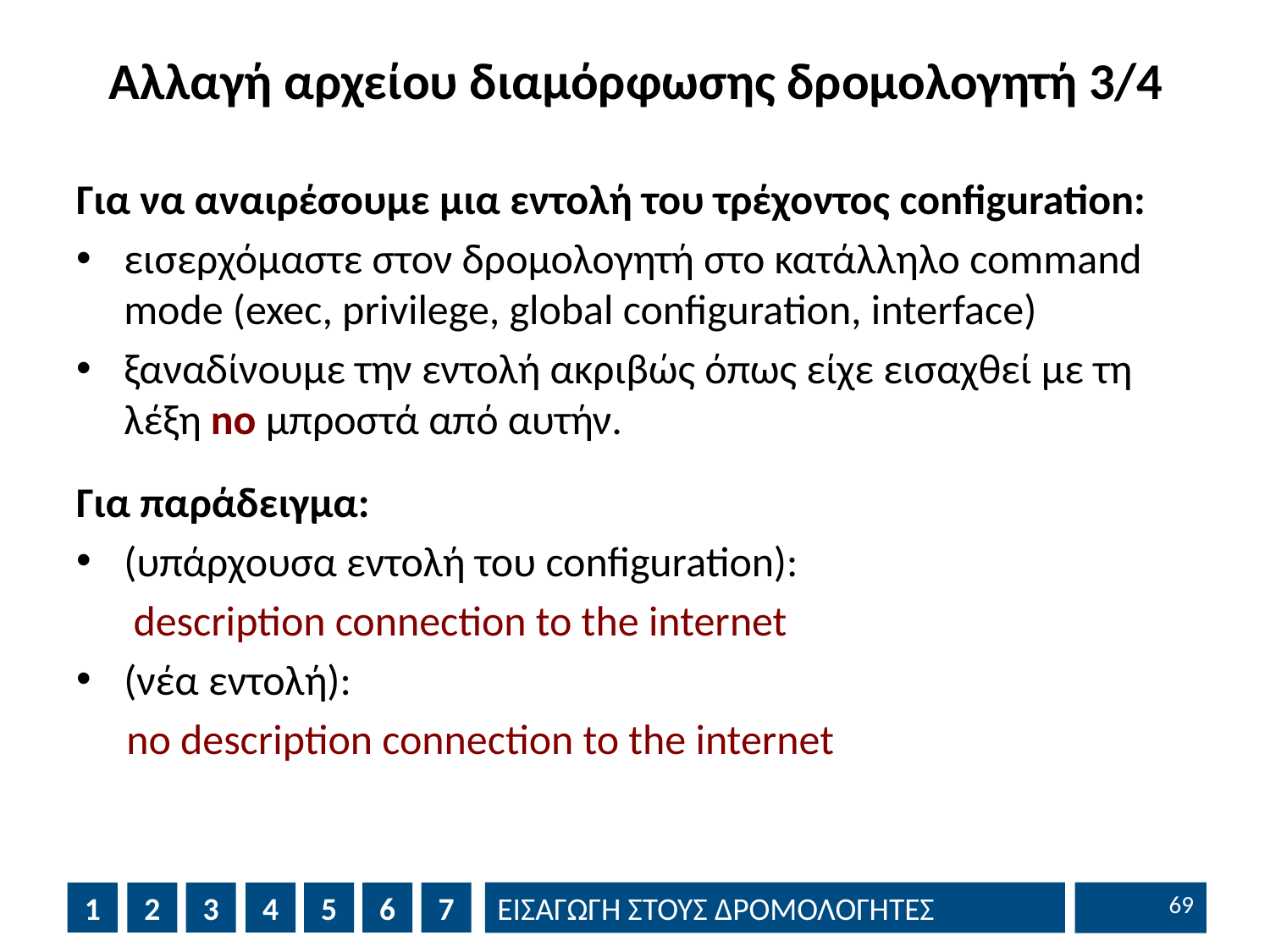

# Αλλαγή αρχείου διαμόρφωσης δρομολογητή 3/4
Για να αναιρέσουμε μια εντολή του τρέχοντος configuration:
εισερχόμαστε στον δρομολογητή στο κατάλληλο command mode (exec, privilege, global configuration, interface)
ξαναδίνουμε την εντολή ακριβώς όπως είχε εισαχθεί με τη λέξη no μπροστά από αυτήν.
Για παράδειγμα:
(υπάρχουσα εντολή του configuration):
      description connection to the internet
(νέα εντολή):
no description connection to the internet

69
1
2
3
4
5
6
7